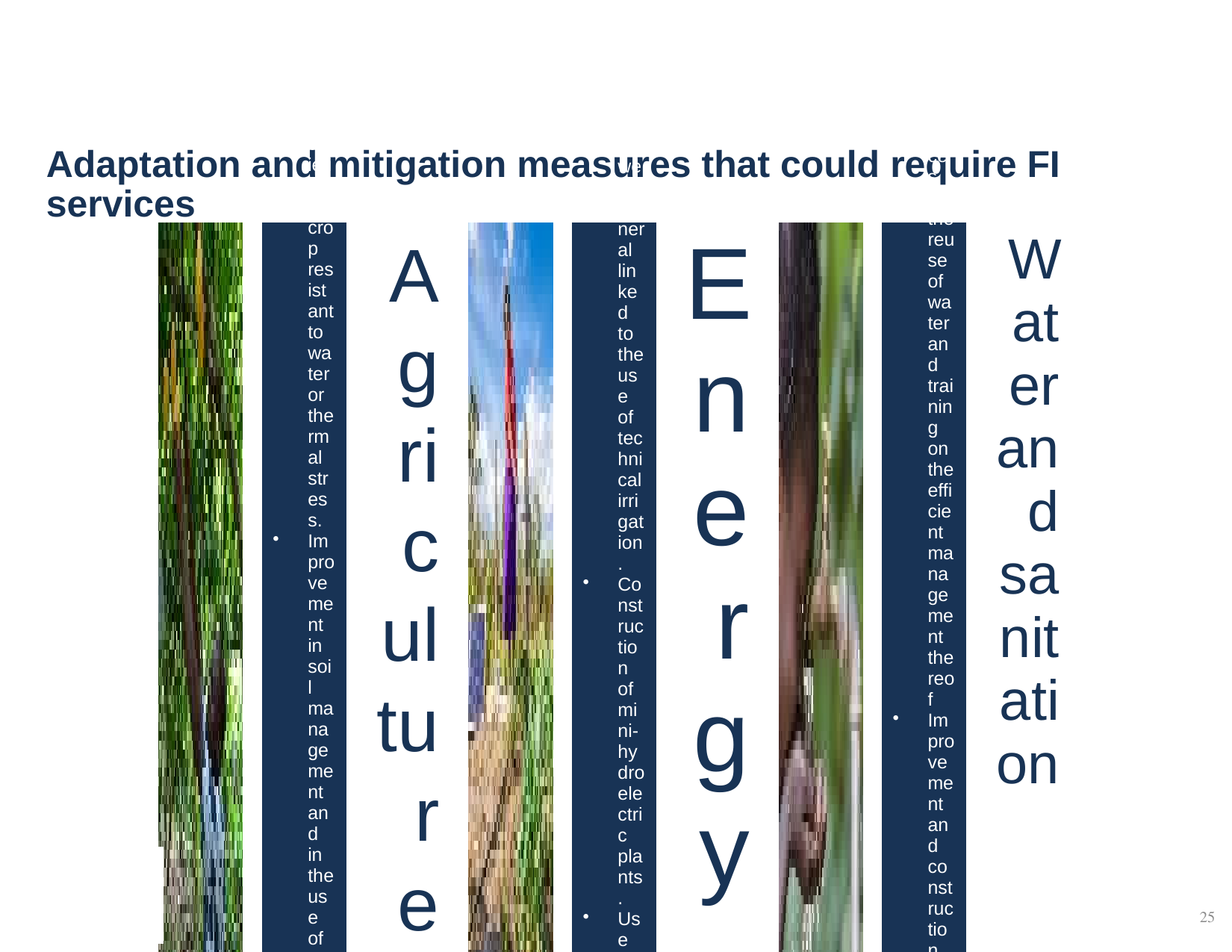

# Adaptation and mitigation measures that could require FI services
Agriculture
Energy
Water and sanitation
Construction of mini-hydroelectric plants.
Use of practices for the reuse of water and training on the efficient management thereof

25